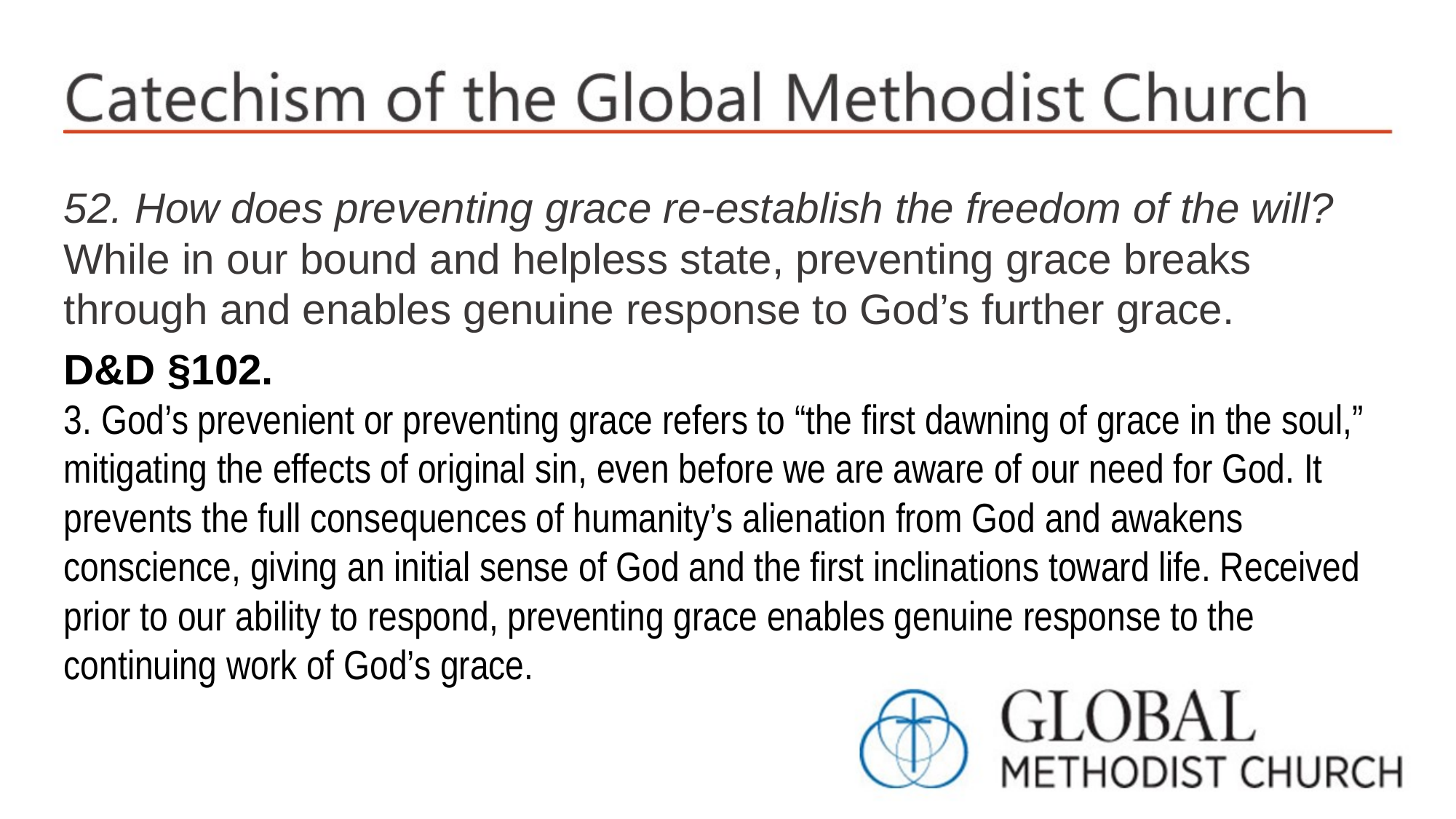

52. How does preventing grace re-establish the freedom of the will? While in our bound and helpless state, preventing grace breaks through and enables genuine response to God’s further grace.
D&D §102.
3. God’s prevenient or preventing grace refers to “the first dawning of grace in the soul,” mitigating the effects of original sin, even before we are aware of our need for God. It prevents the full consequences of humanity’s alienation from God and awakens conscience, giving an initial sense of God and the first inclinations toward life. Received prior to our ability to respond, preventing grace enables genuine response to the continuing work of God’s grace.